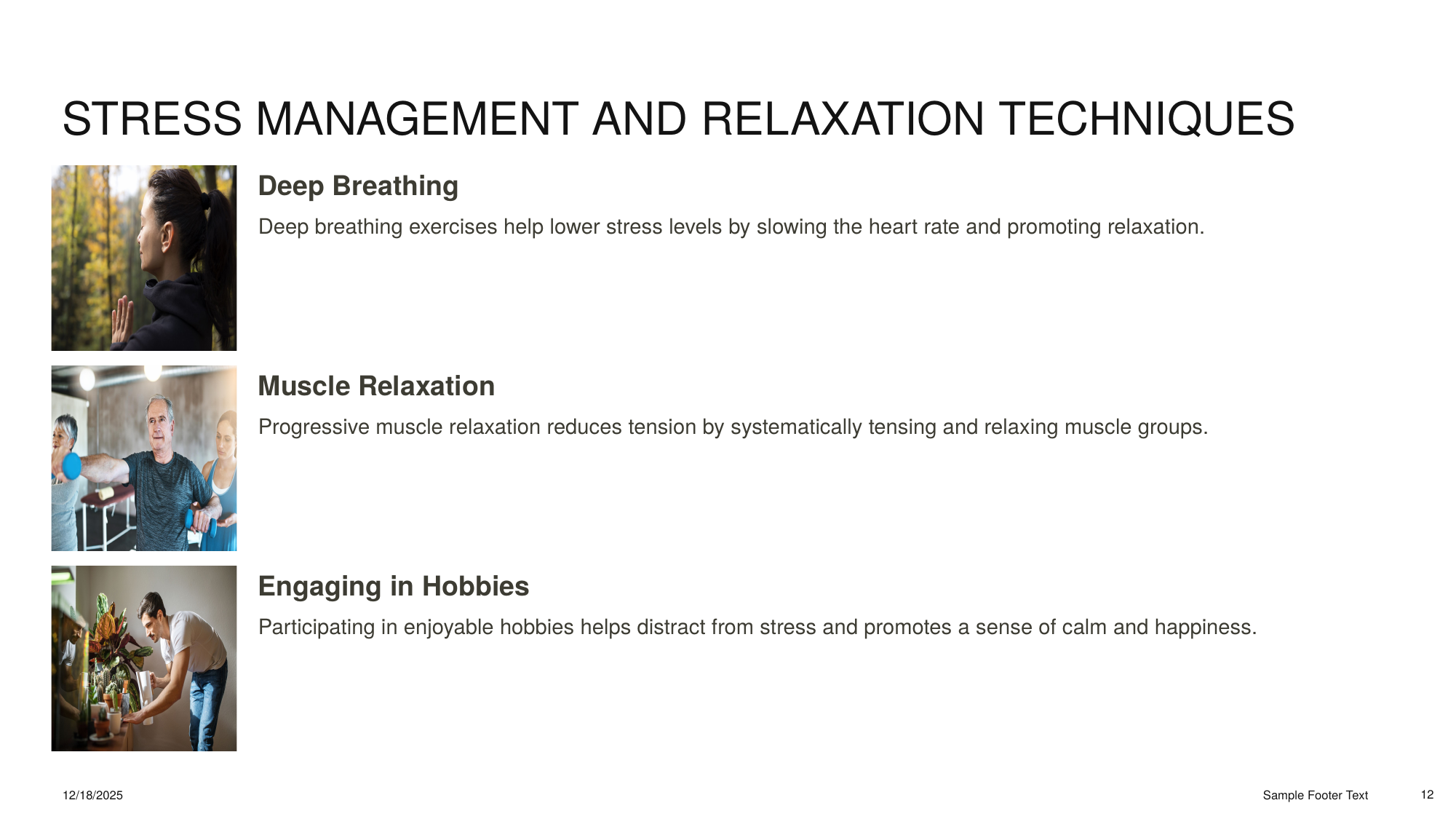

# Stress Management and Relaxation Techniques
Deep Breathing
Deep breathing exercises help lower stress levels by slowing the heart rate and promoting relaxation.
Muscle Relaxation
Progressive muscle relaxation reduces tension by systematically tensing and relaxing muscle groups.
Engaging in Hobbies
Participating in enjoyable hobbies helps distract from stress and promotes a sense of calm and happiness.
12/18/2025
Sample Footer Text
12